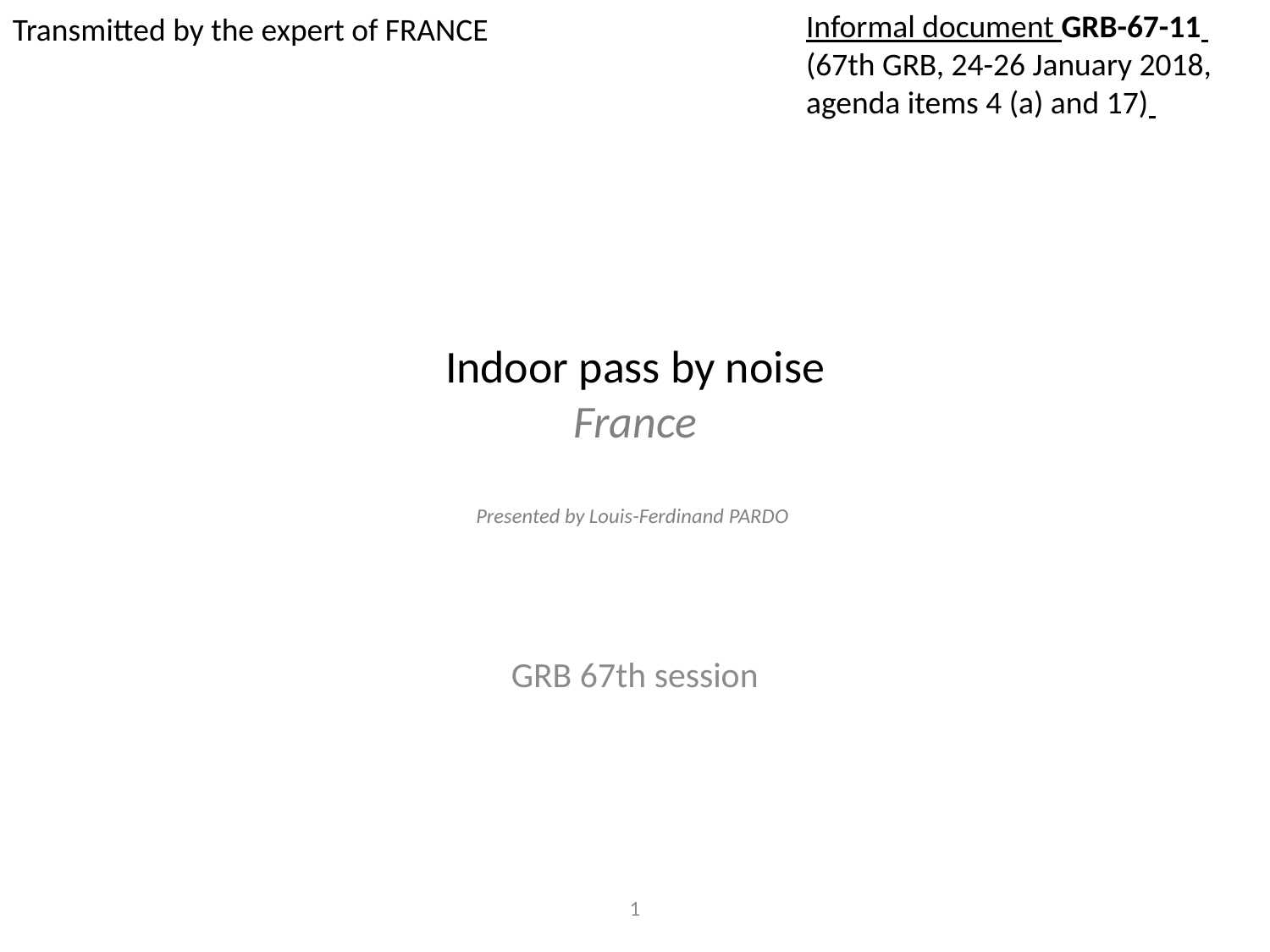

Informal document GRB-67-11
(67th GRB, 24-26 January 2018,
agenda items 4 (a) and 17)
Transmitted by the expert of FRANCE
# Indoor pass by noise France Presented by Louis-Ferdinand PARDO
GRB 67th session
1